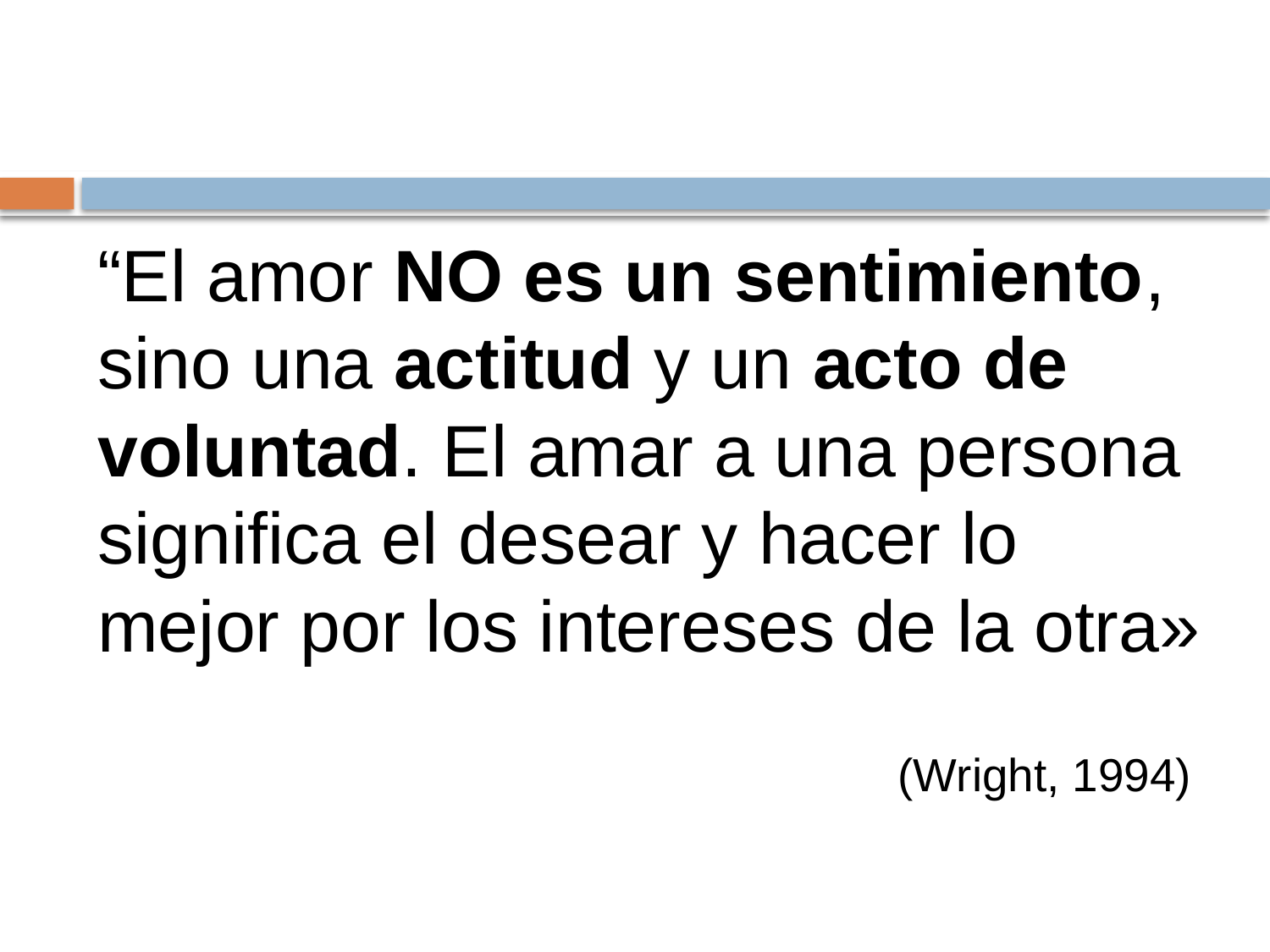

#
“El amor NO es un sentimiento, sino una actitud y un acto de voluntad. El amar a una persona significa el desear y hacer lo mejor por los intereses de la otra»

                                                              (Wright, 1994)